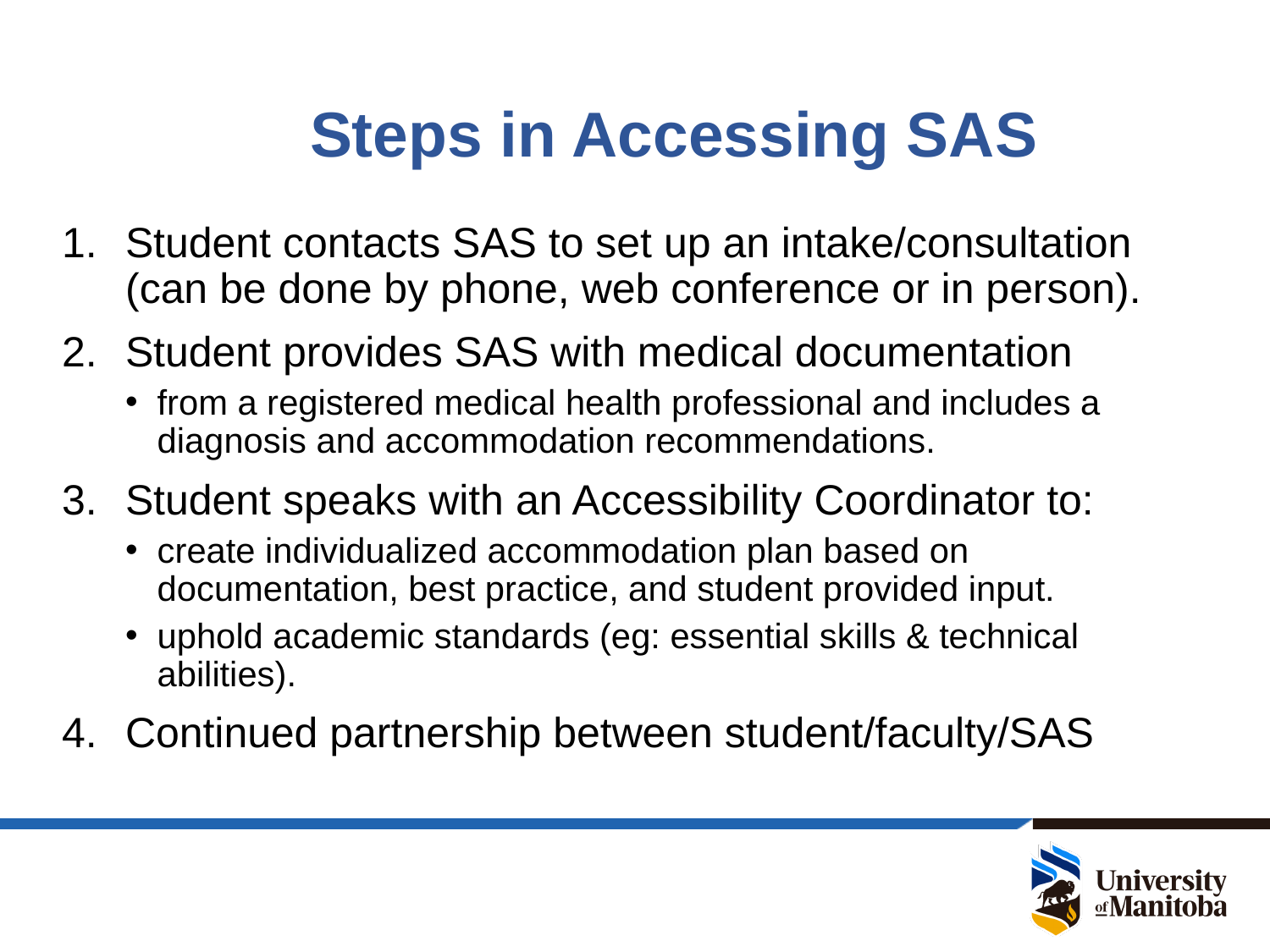

# Steps in Accessing SAS
Student contacts SAS to set up an intake/consultation (can be done by phone, web conference or in person).
Student provides SAS with medical documentation
from a registered medical health professional and includes a diagnosis and accommodation recommendations.
Student speaks with an Accessibility Coordinator to:
create individualized accommodation plan based on documentation, best practice, and student provided input.
uphold academic standards (eg: essential skills & technical abilities).
Continued partnership between student/faculty/SAS